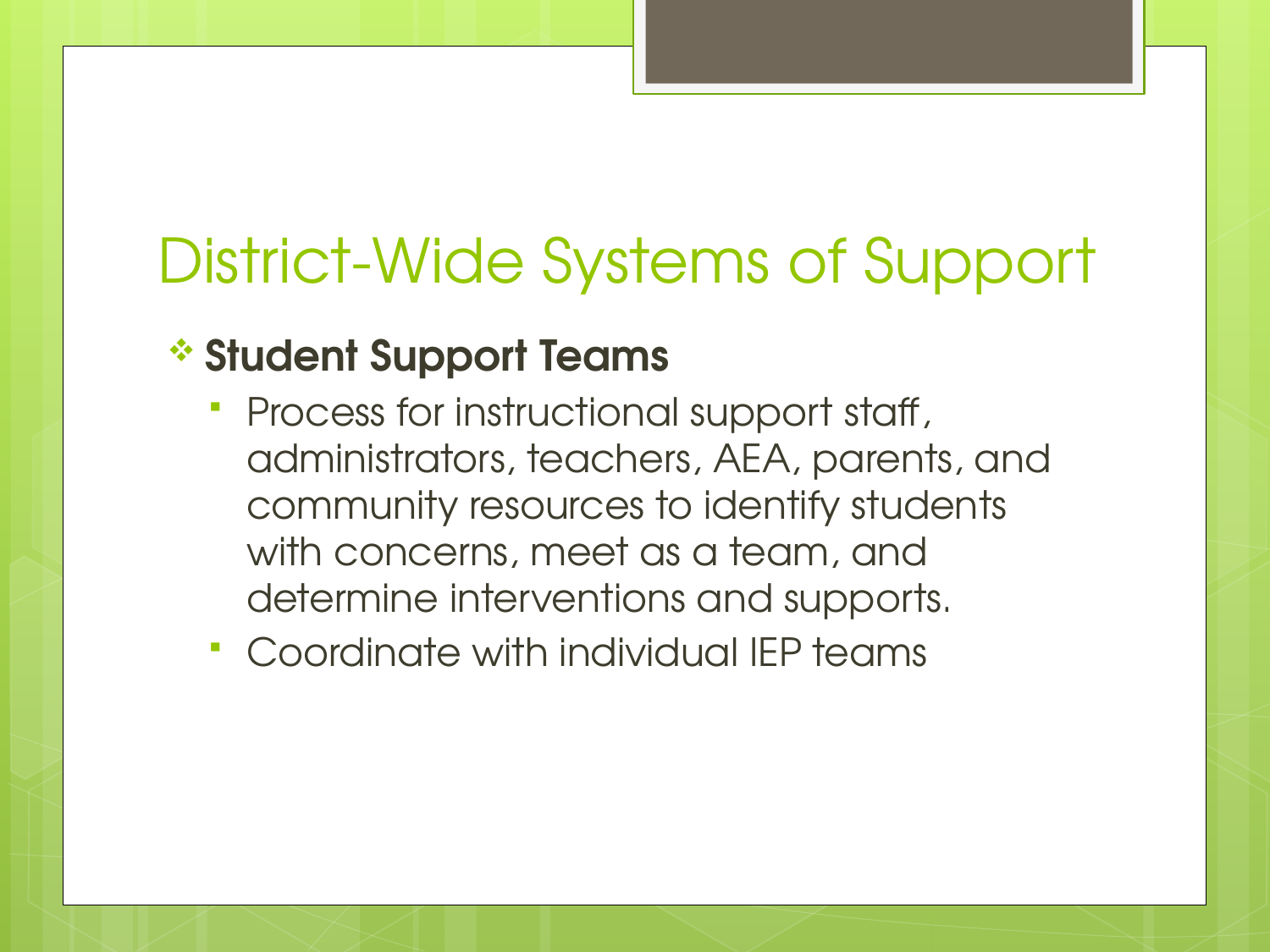

# District-Wide Systems of Support
Student Support Teams
Process for instructional support staff, administrators, teachers, AEA, parents, and community resources to identify students with concerns, meet as a team, and determine interventions and supports.
Coordinate with individual IEP teams